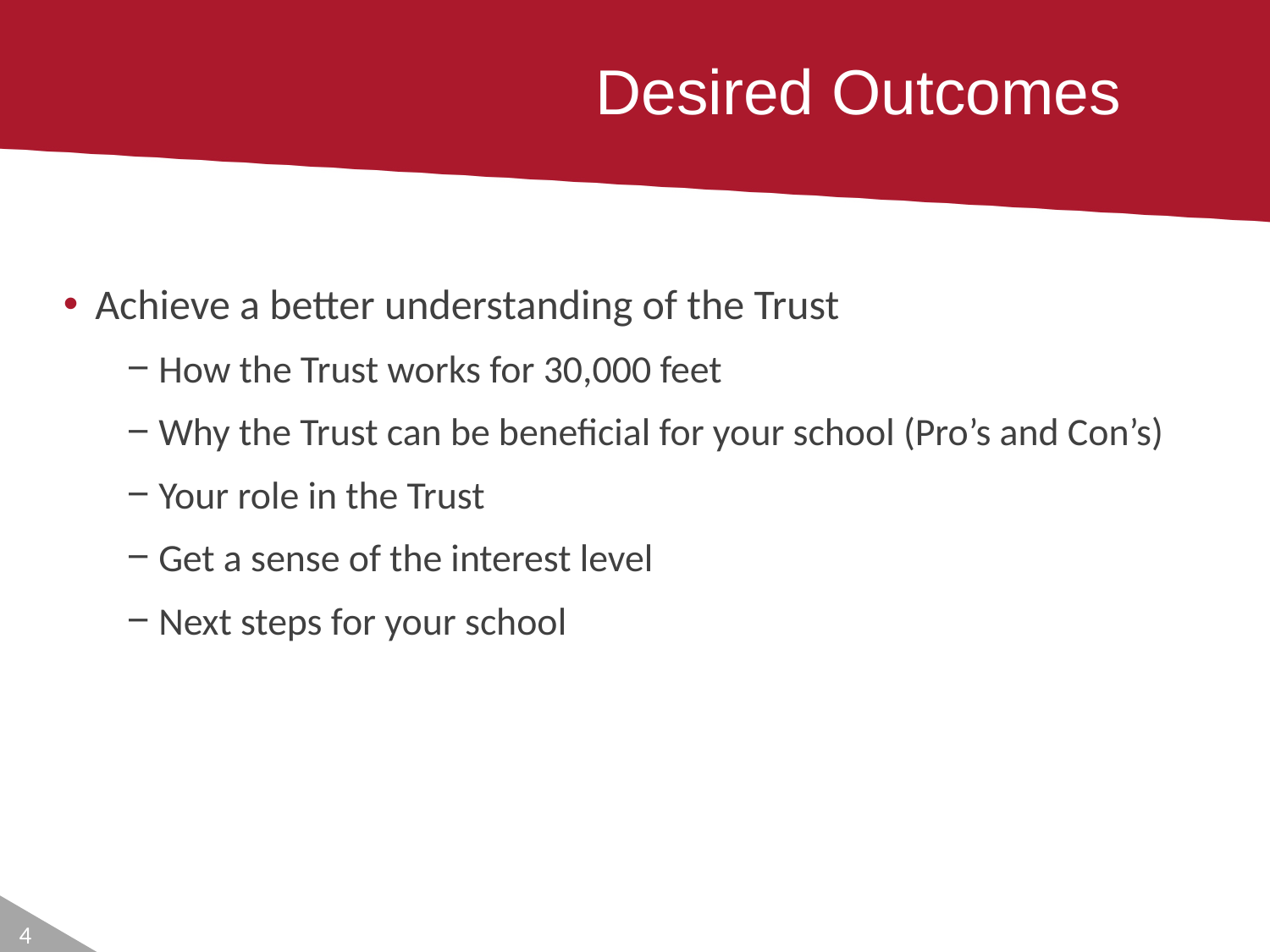

# Desired Outcomes
Achieve a better understanding of the Trust
How the Trust works for 30,000 feet
Why the Trust can be beneficial for your school (Pro’s and Con’s)
Your role in the Trust
Get a sense of the interest level
Next steps for your school